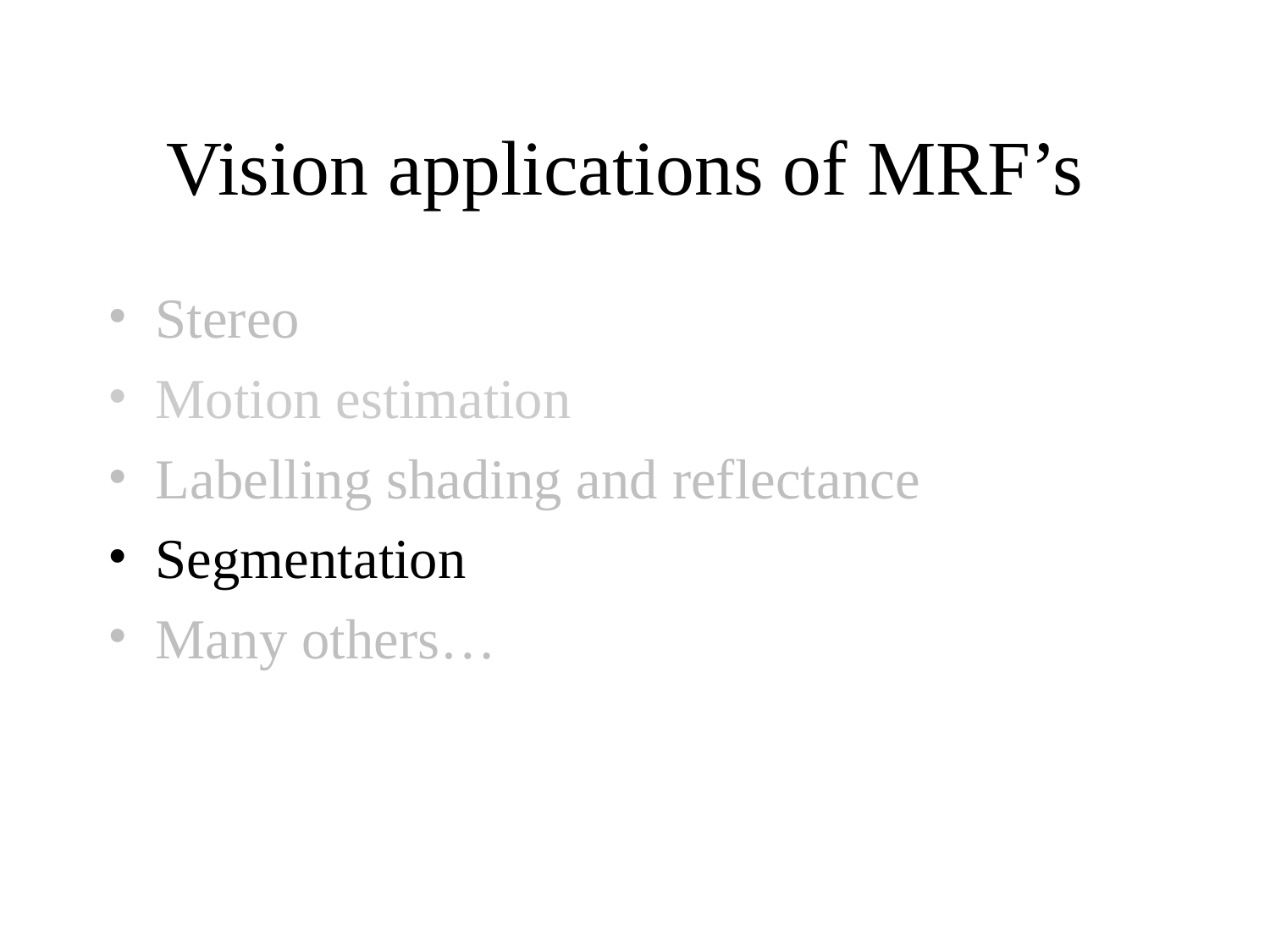

# Vision applications of MRF’s
Stereo
Motion estimation
Labelling shading and reflectance
Segmentation
Many others…
95